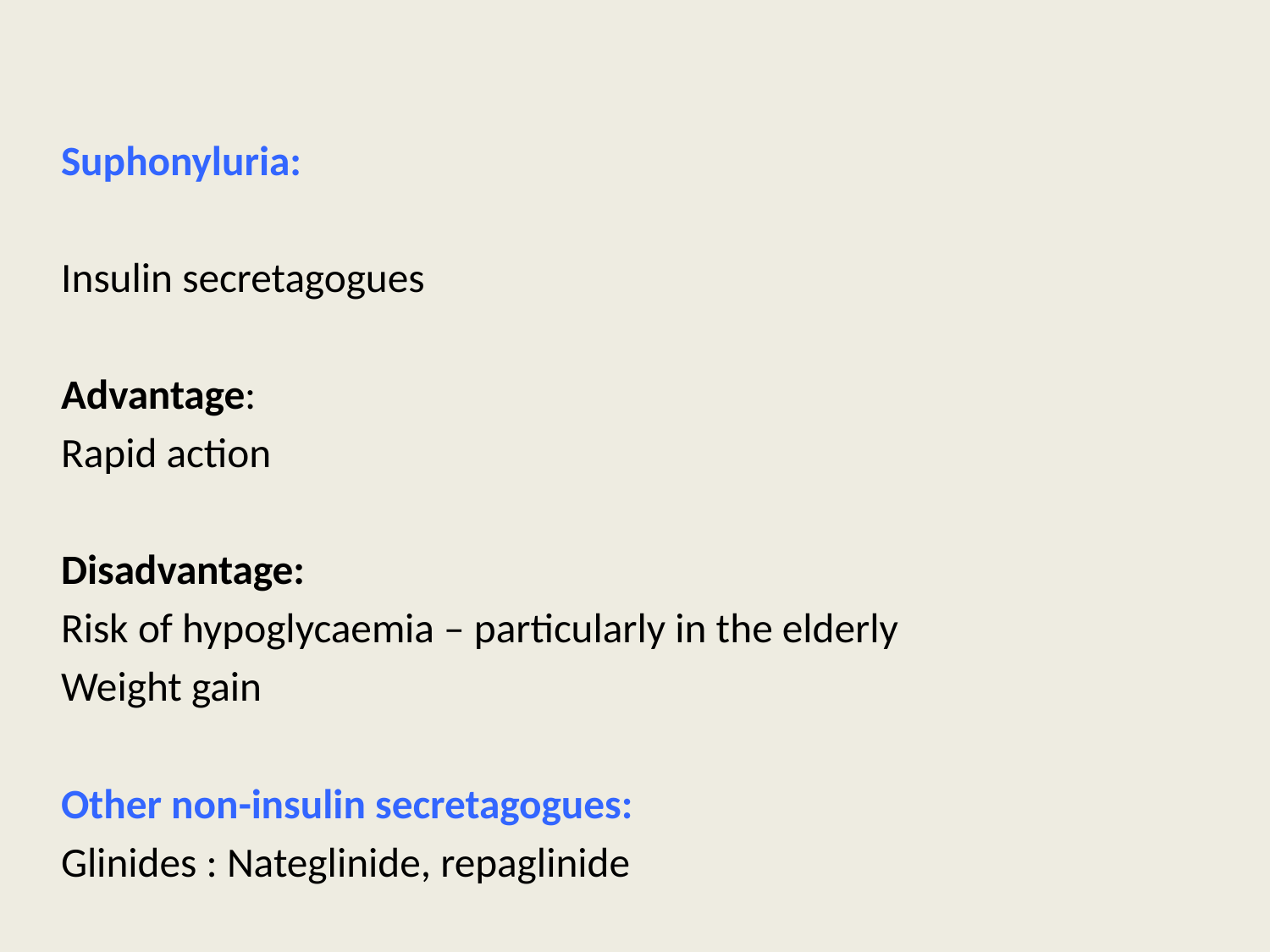

Suphonyluria:

Insulin secretagogues

Advantage:
Rapid action

Disadvantage:
Risk of hypoglycaemia – particularly in the elderly
Weight gain

Other non-insulin secretagogues:
Glinides : Nateglinide, repaglinide